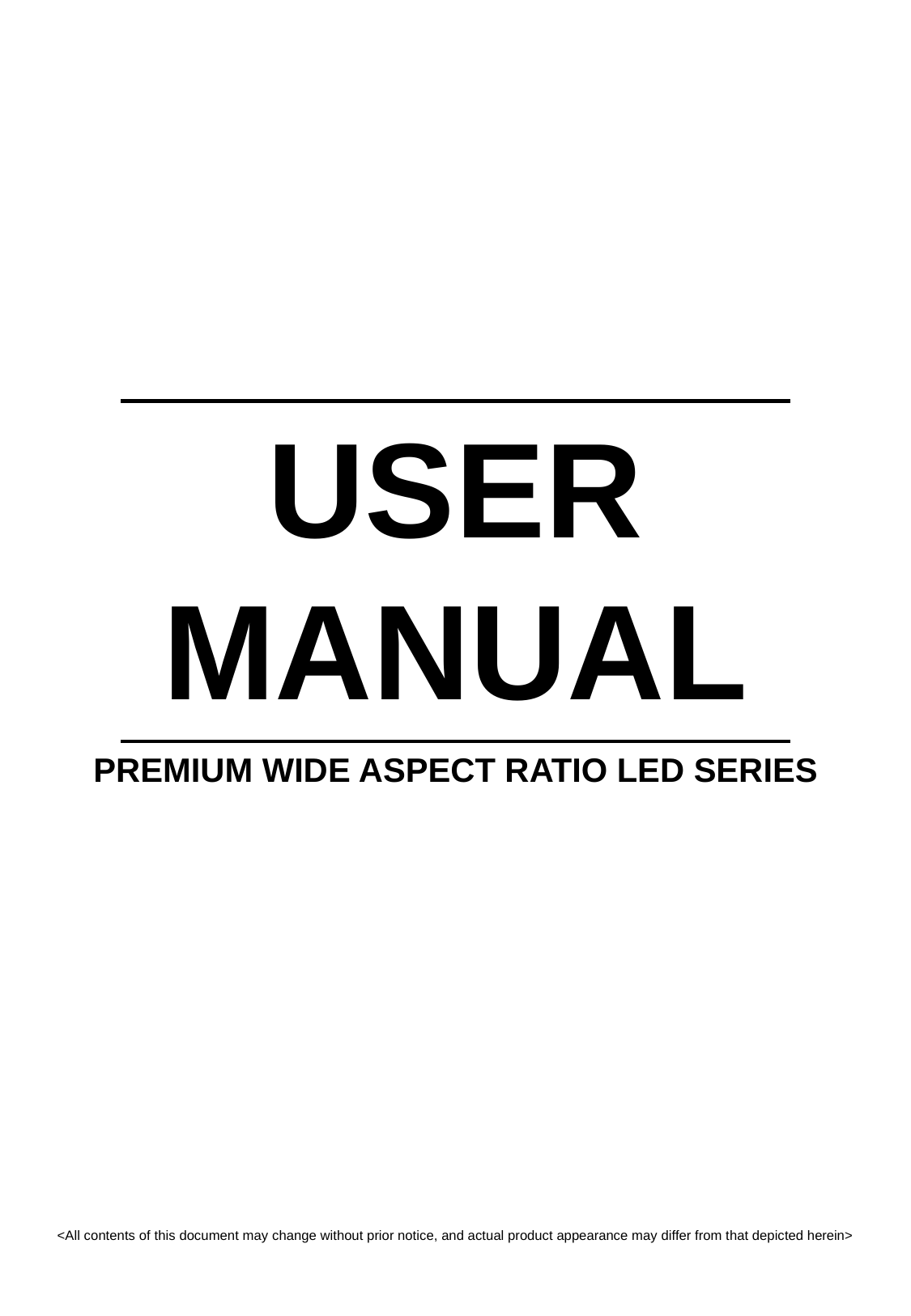

USER
MANUAL
PREMIUM WIDE ASPECT RATIO LED SERIES
<All contents of this document may change without prior notice, and actual product appearance may differ from that depicted herein>